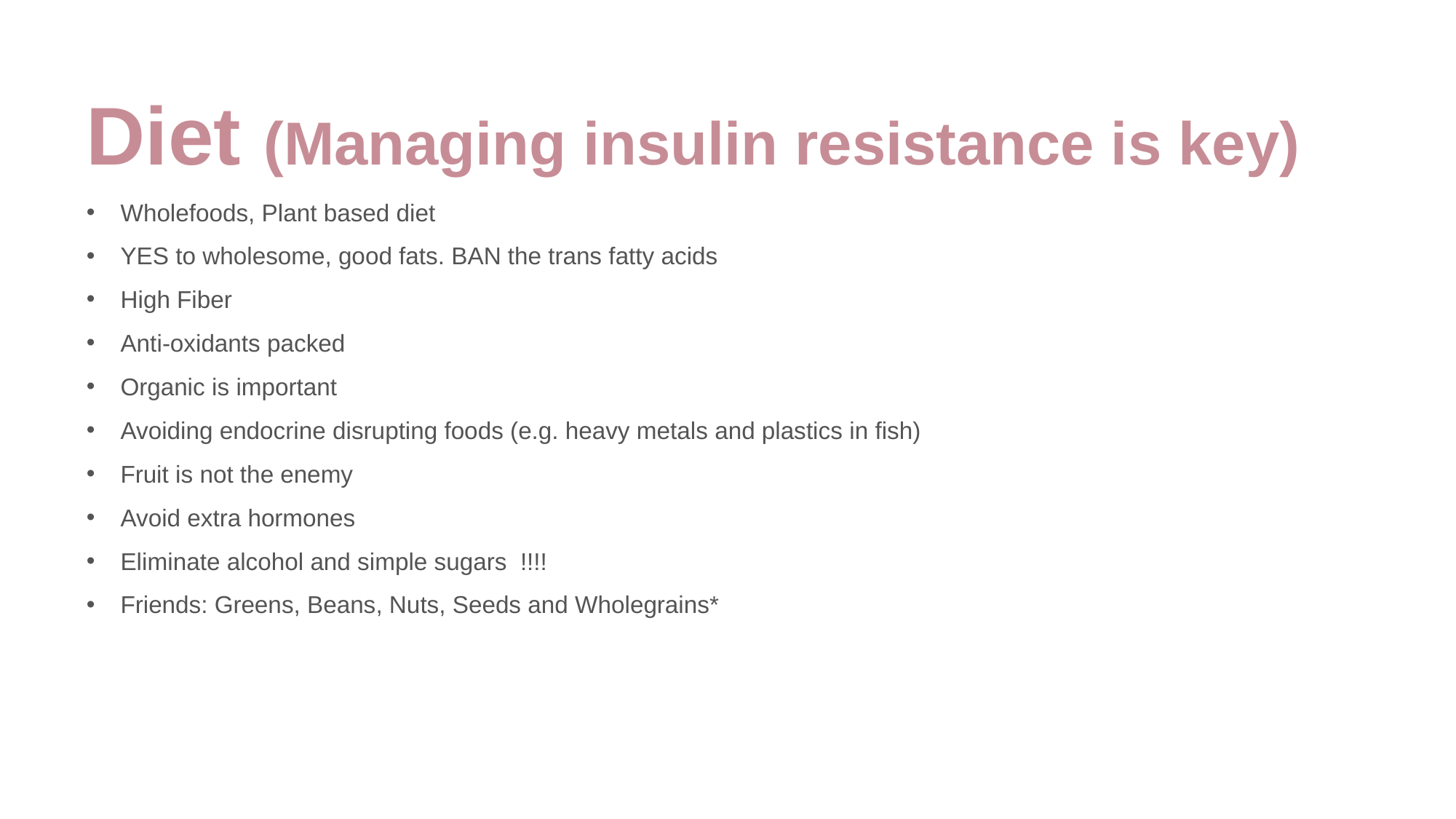

Diet (Managing insulin resistance is key)
Wholefoods, Plant based diet
YES to wholesome, good fats. BAN the trans fatty acids
High Fiber
Anti-oxidants packed
Organic is important
Avoiding endocrine disrupting foods (e.g. heavy metals and plastics in fish)
Fruit is not the enemy
Avoid extra hormones
Eliminate alcohol and simple sugars  !!!!
Friends: Greens, Beans, Nuts, Seeds and Wholegrains*